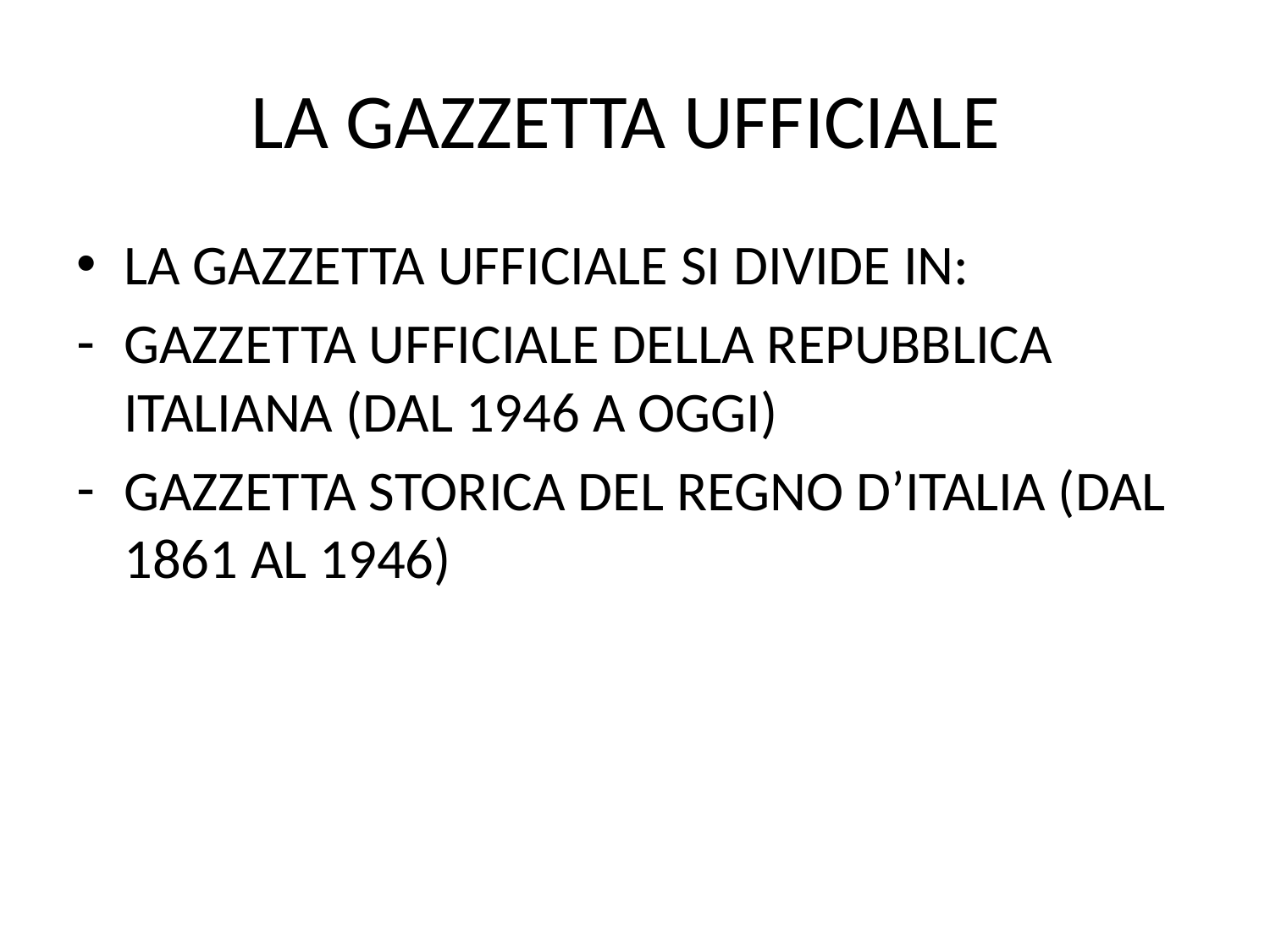

# LA GAZZETTA UFFICIALE
LA GAZZETTA UFFICIALE SI DIVIDE IN:
GAZZETTA UFFICIALE DELLA REPUBBLICA ITALIANA (DAL 1946 A OGGI)
GAZZETTA STORICA DEL REGNO D’ITALIA (DAL 1861 AL 1946)